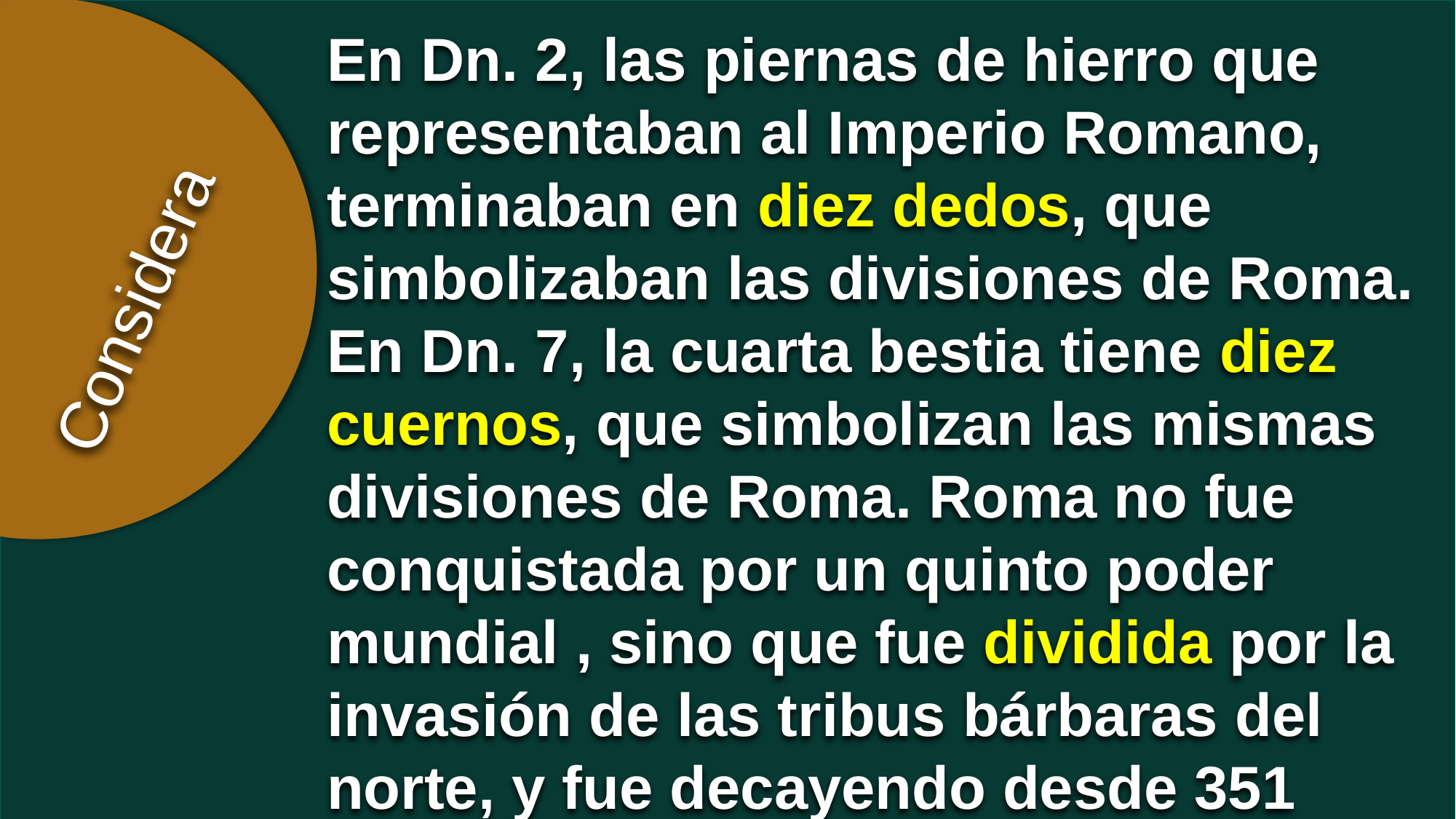

En Dn. 2, las piernas de hierro que representaban al Imperio Romano, terminaban en diez dedos, que simbolizaban las divisiones de Roma. En Dn. 7, la cuarta bestia tiene diez cuernos, que simbolizan las mismas divisiones de Roma. Roma no fue conquistada por un quinto poder mundial , sino que fue dividida por la invasión de las tribus bárbaras del norte, y fue decayendo desde 351 hasta 476 d. C.
Considera